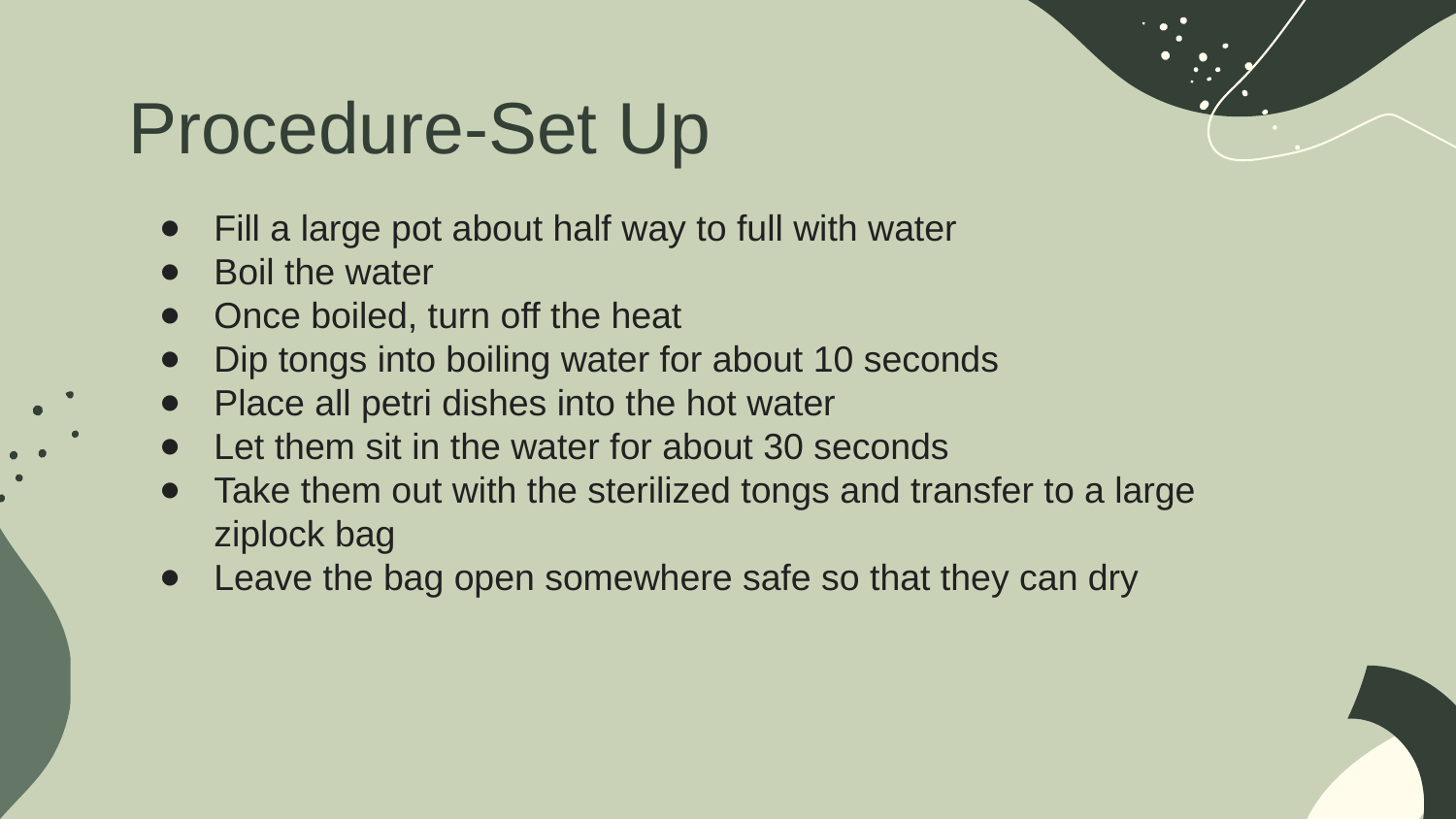

# Procedure-Set Up
Fill a large pot about half way to full with water
Boil the water
Once boiled, turn off the heat
Dip tongs into boiling water for about 10 seconds
Place all petri dishes into the hot water
Let them sit in the water for about 30 seconds
Take them out with the sterilized tongs and transfer to a large ziplock bag
Leave the bag open somewhere safe so that they can dry